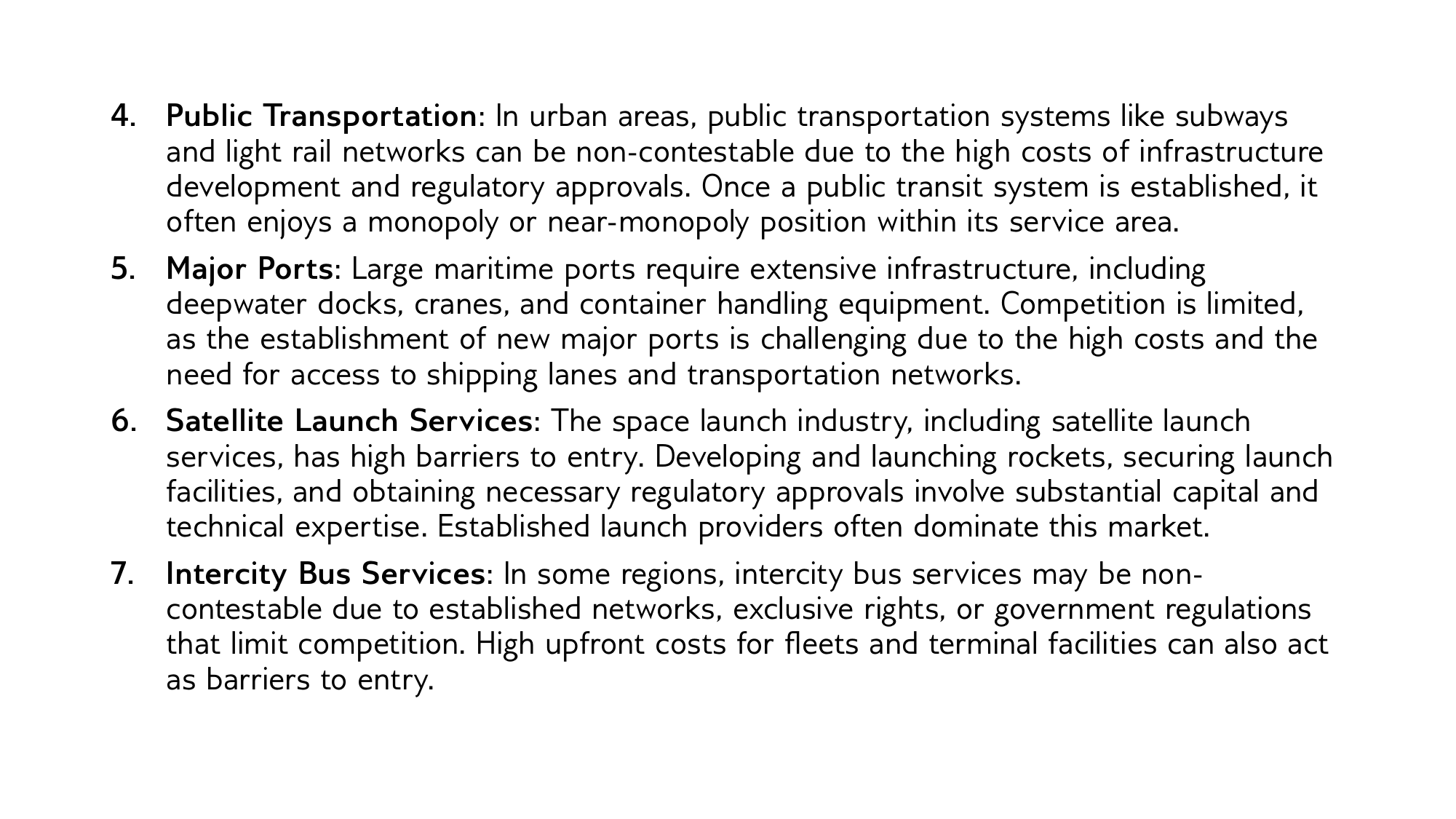

Public Transportation: In urban areas, public transportation systems like subways and light rail networks can be non-contestable due to the high costs of infrastructure development and regulatory approvals. Once a public transit system is established, it often enjoys a monopoly or near-monopoly position within its service area.
Major Ports: Large maritime ports require extensive infrastructure, including deepwater docks, cranes, and container handling equipment. Competition is limited, as the establishment of new major ports is challenging due to the high costs and the need for access to shipping lanes and transportation networks.
Satellite Launch Services: The space launch industry, including satellite launch services, has high barriers to entry. Developing and launching rockets, securing launch facilities, and obtaining necessary regulatory approvals involve substantial capital and technical expertise. Established launch providers often dominate this market.
Intercity Bus Services: In some regions, intercity bus services may be non-contestable due to established networks, exclusive rights, or government regulations that limit competition. High upfront costs for fleets and terminal facilities can also act as barriers to entry.